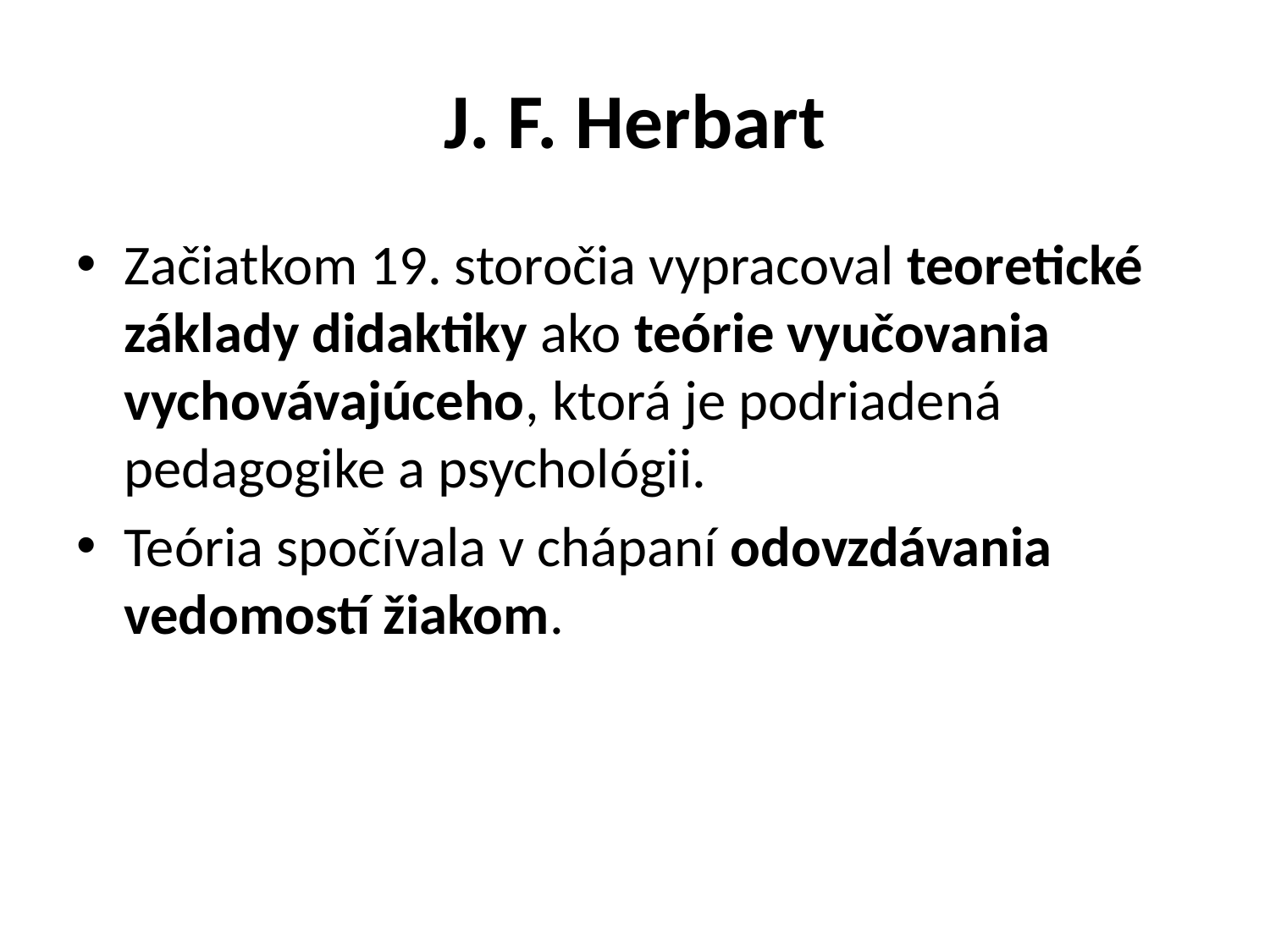

# J. F. Herbart
Začiatkom 19. storočia vypracoval teoretické základy didaktiky ako teórie vyučovania vychovávajúceho, ktorá je podriadená pedagogike a psychológii.
Teória spočívala v chápaní odovzdávania vedomostí žiakom.